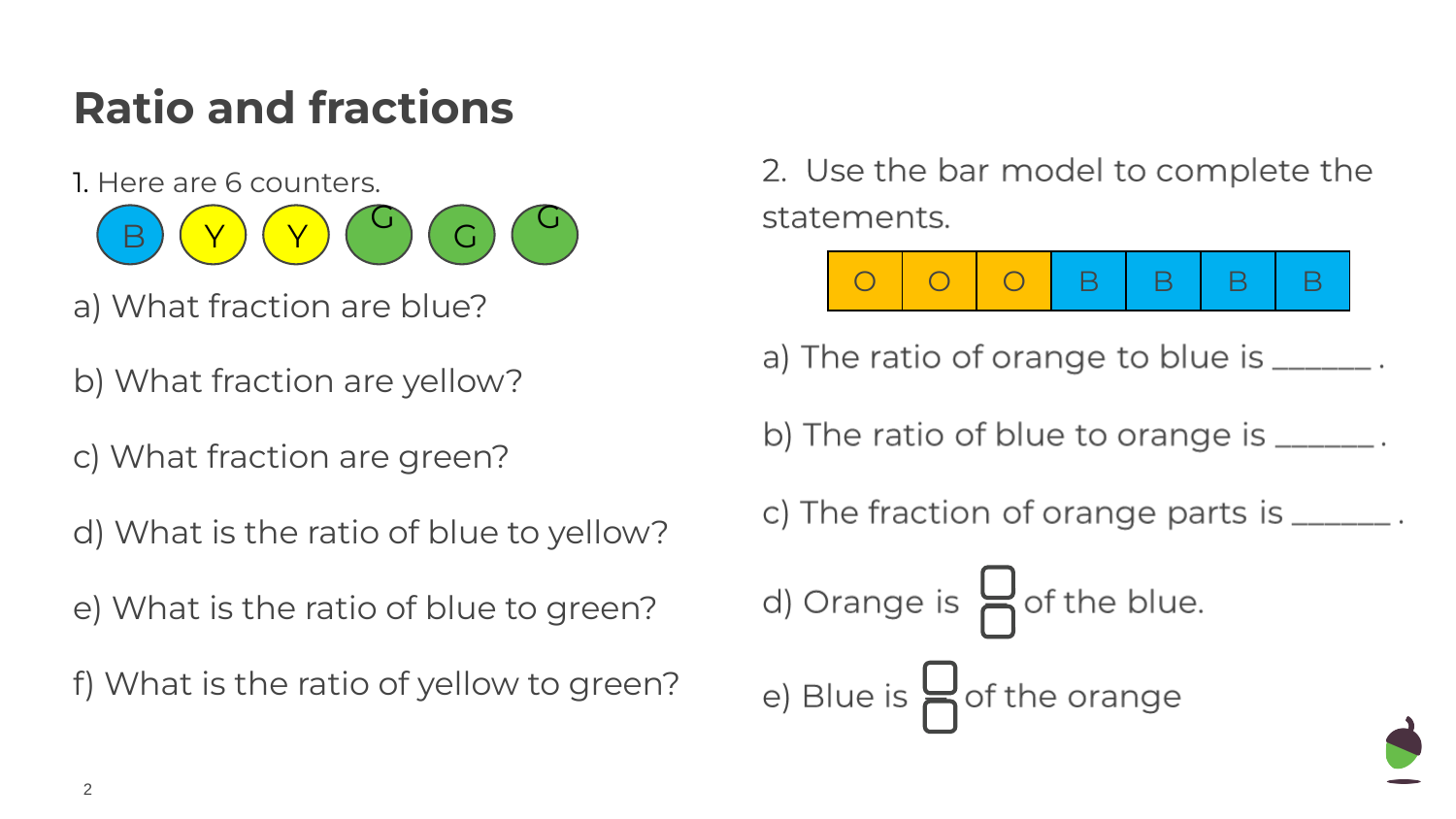

# Ratio and fractions
1. Here are 6 counters.

a) What fraction are blue?

b) What fraction are yellow?

c) What fraction are green?

d) What is the ratio of blue to yellow?

e) What is the ratio of blue to green?

f) What is the ratio of yellow to green?

B
Y
Y
G
G
G
| O | O | O | B | B | B | B |
| --- | --- | --- | --- | --- | --- | --- |

2